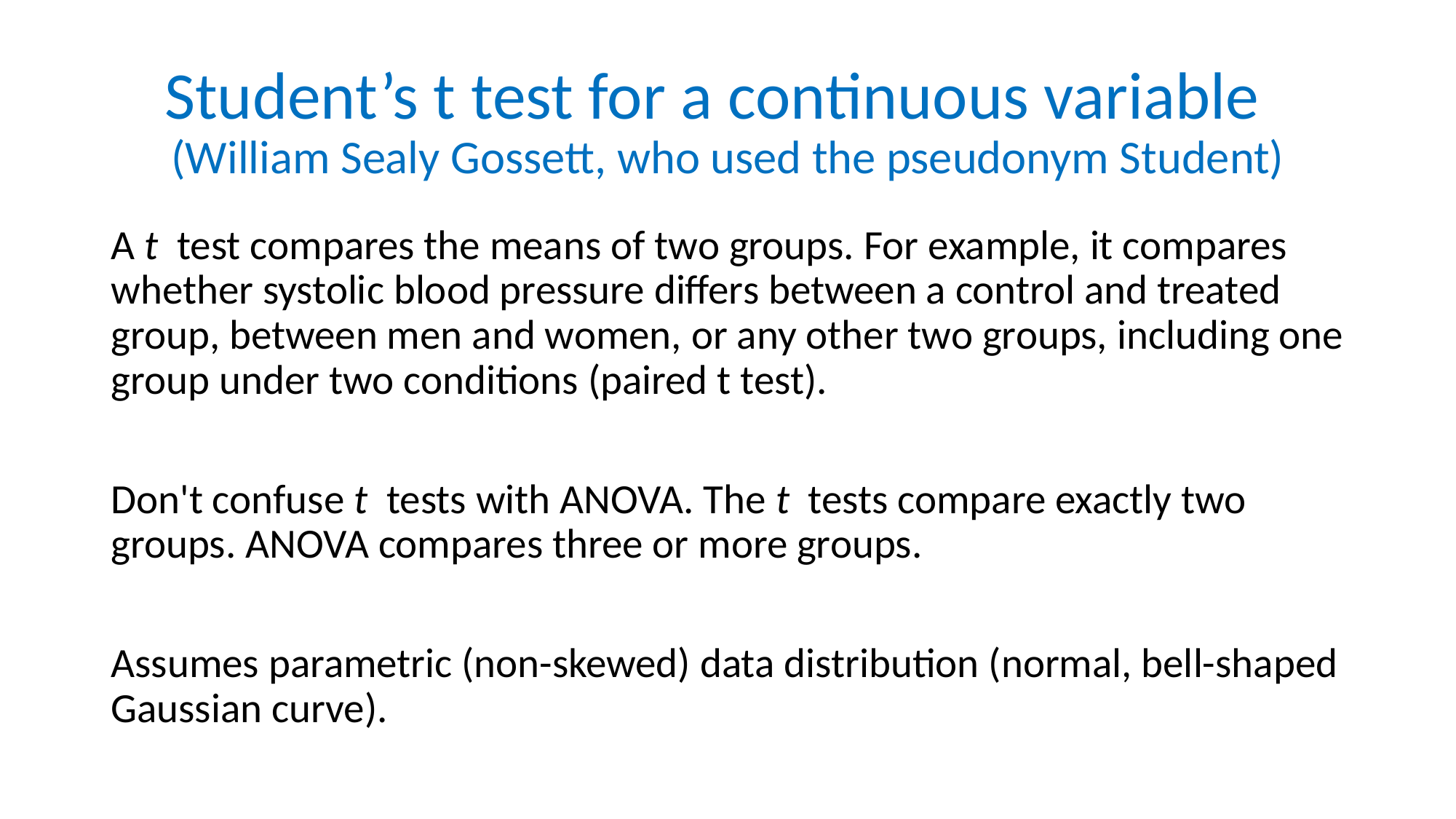

# Student’s t test for a continuous variable (William Sealy Gossett, who used the pseudonym Student)
A t  test compares the means of two groups. For example, it compares whether systolic blood pressure differs between a control and treated group, between men and women, or any other two groups, including one group under two conditions (paired t test).

Don't confuse t  tests with ANOVA. The t  tests compare exactly two groups. ANOVA compares three or more groups.

Assumes parametric (non-skewed) data distribution (normal, bell-shaped Gaussian curve).